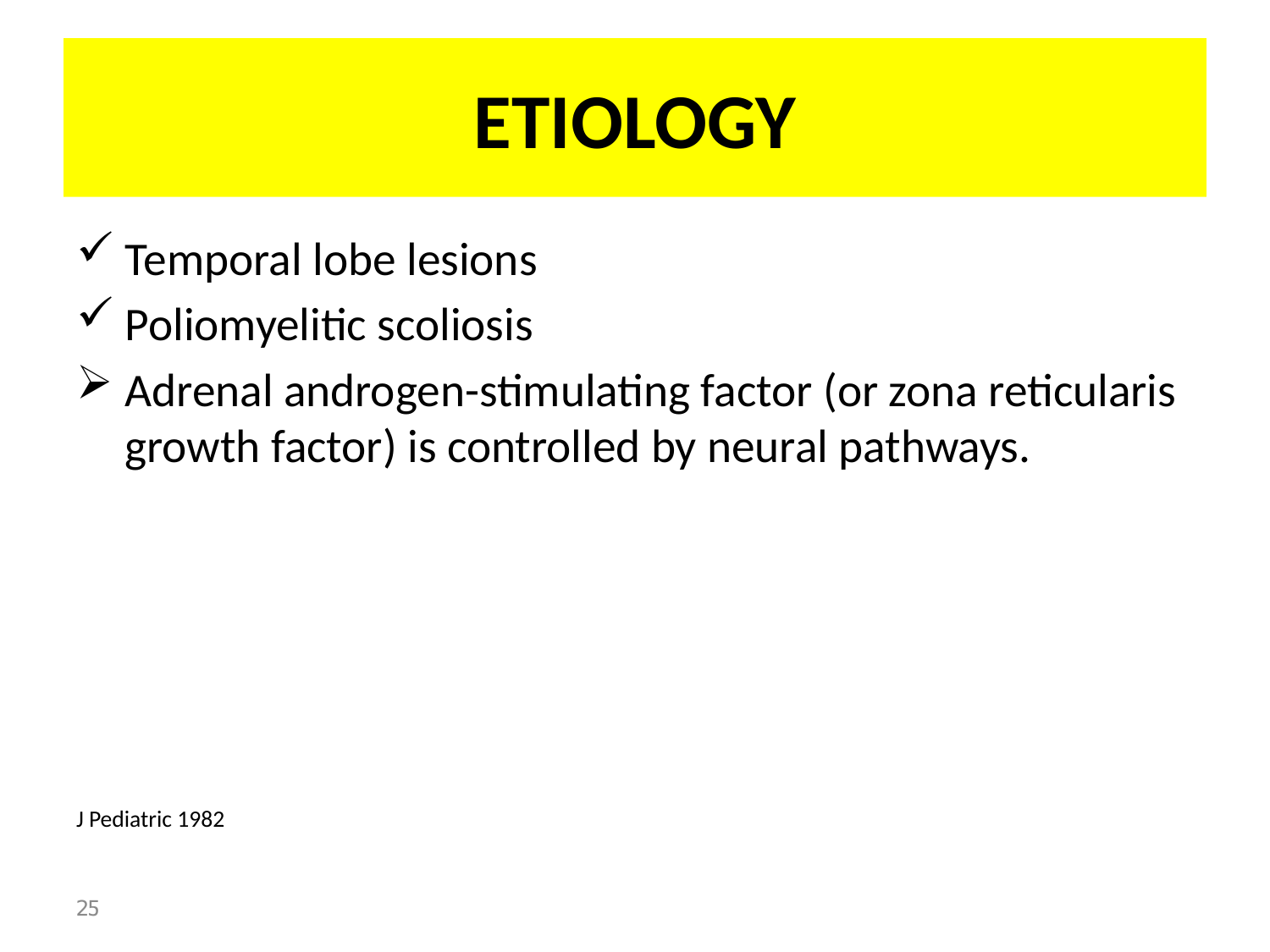

# ETIOLOGY
Temporal lobe lesions
Poliomyelitic scoliosis
Adrenal androgen-stimulating factor (or zona reticularis growth factor) is controlled by neural pathways.

J Pediatric 1982
25